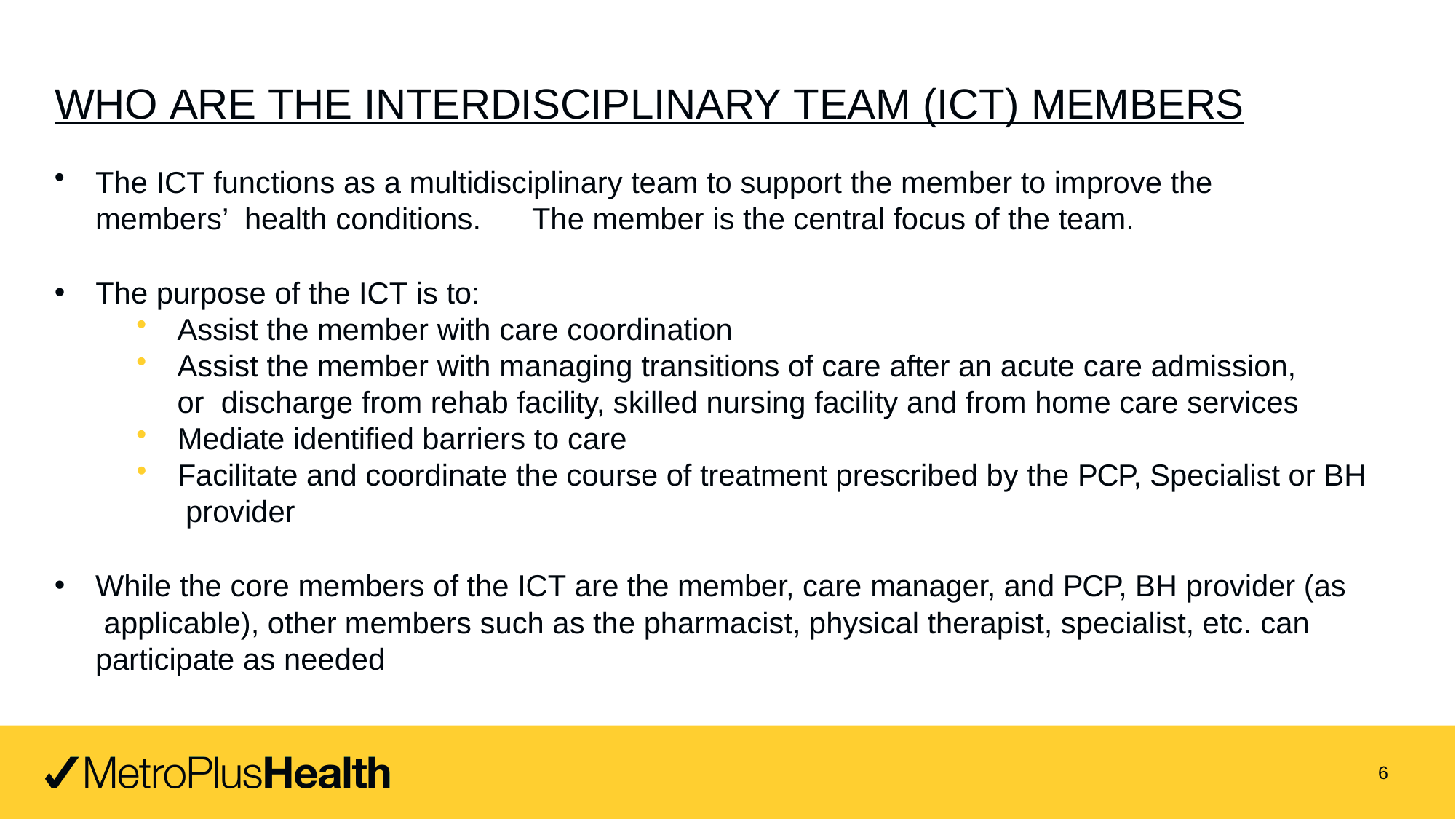

# WHO ARE THE INTERDISCIPLINARY TEAM (ICT) MEMBERS
The ICT functions as a multidisciplinary team to support the member to improve the members’  health conditions.	The member is the central focus of the team.

The purpose of the ICT is to:
Assist the member with care coordination
Assist the member with managing transitions of care after an acute care admission, or  discharge from rehab facility, skilled nursing facility and from home care services
Mediate identified barriers to care
Facilitate and coordinate the course of treatment prescribed by the PCP, Specialist or BH  provider

While the core members of the ICT are the member, care manager, and PCP, BH provider (as  applicable), other members such as the pharmacist, physical therapist, specialist, etc. can  participate as needed
6